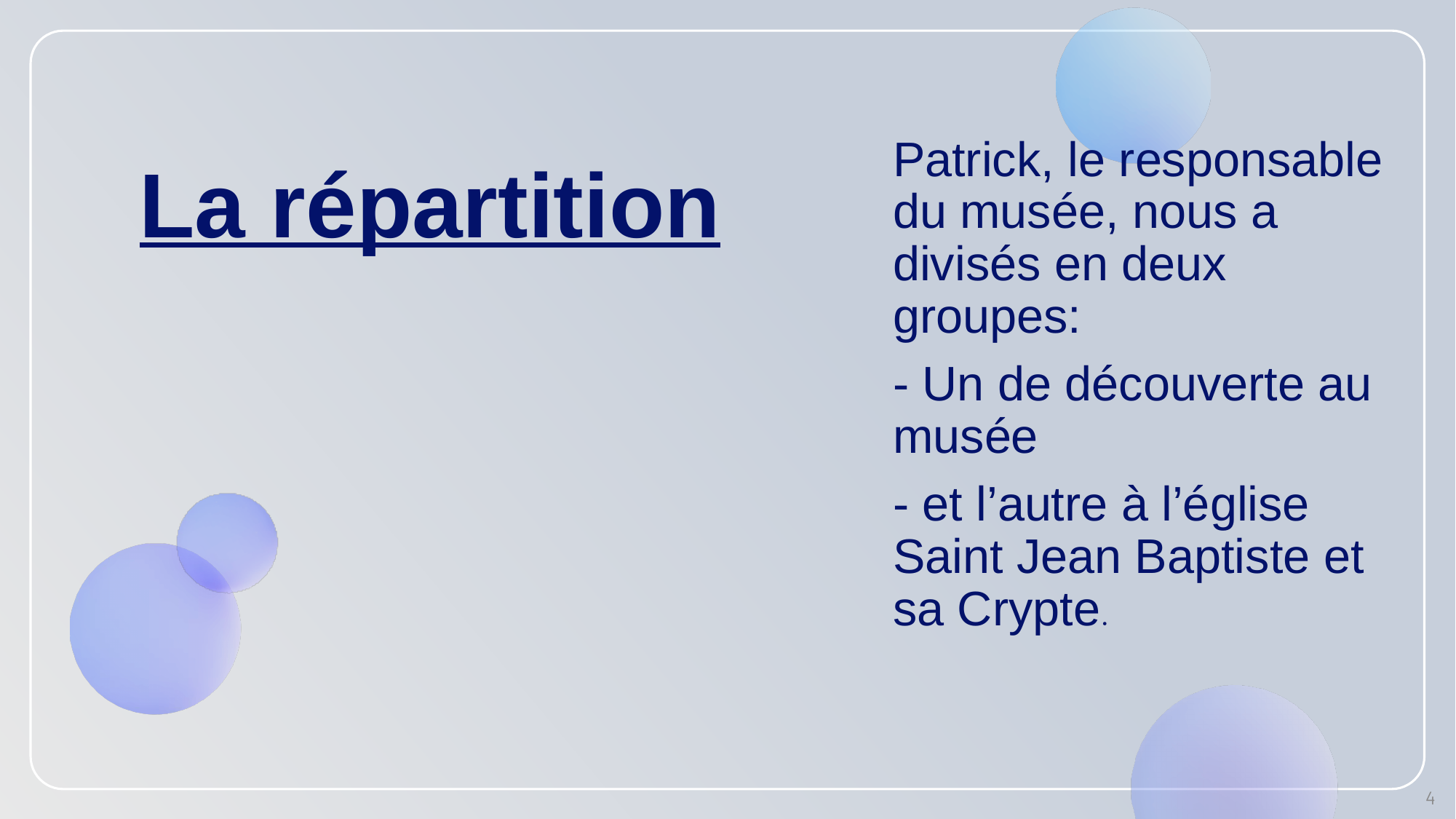

# La répartition
Patrick, le responsable du musée, nous a divisés en deux groupes:
- Un de découverte au musée
- et l’autre à l’église Saint Jean Baptiste et sa Crypte.
4